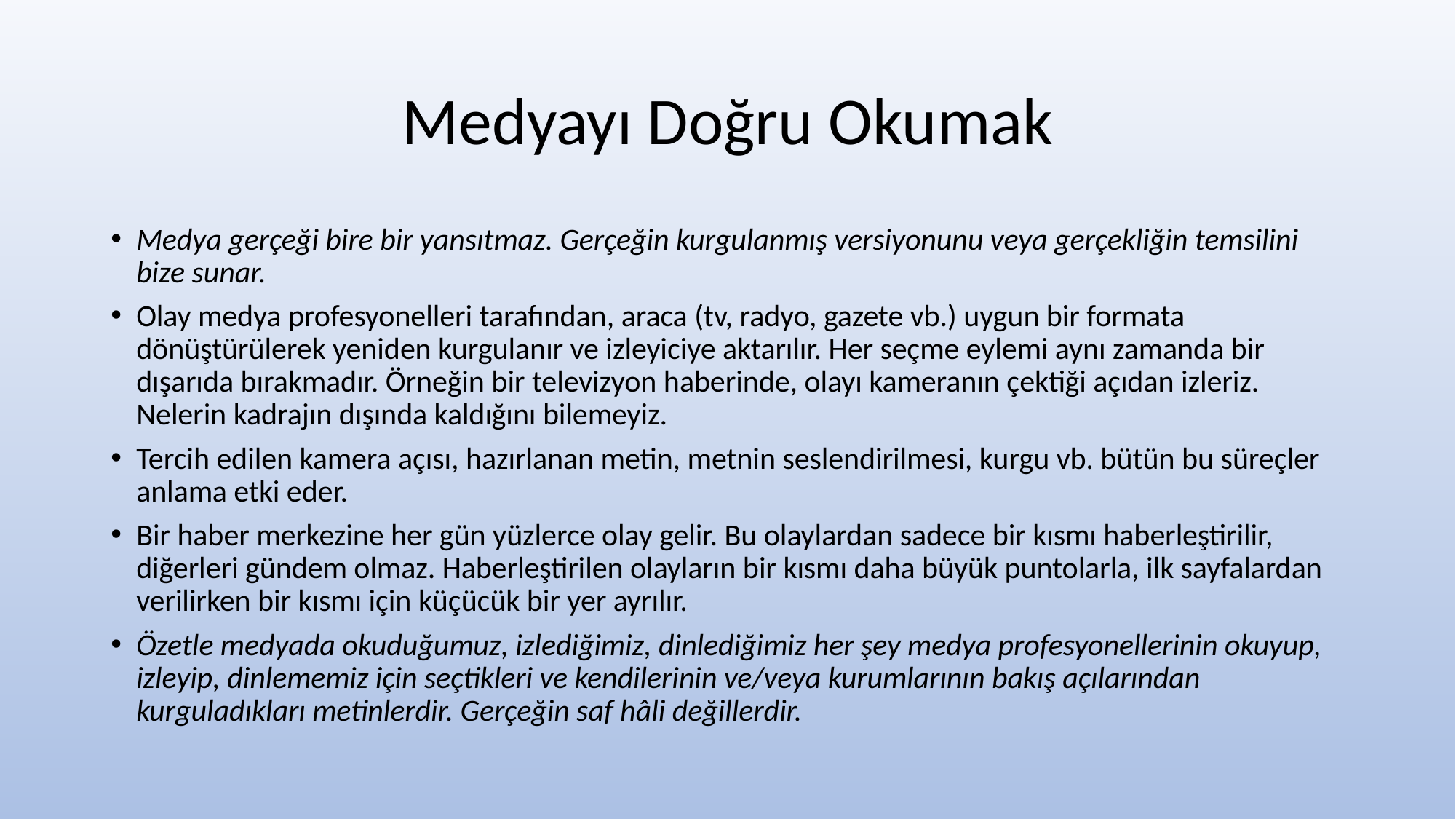

# Medyayı Doğru Okumak
Medya gerçeği bire bir yansıtmaz. Gerçeğin kurgulanmış versiyonunu veya gerçekliğin temsilini bize sunar.
Olay medya profesyonelleri tarafından, araca (tv, radyo, gazete vb.) uygun bir formata dönüştürülerek yeniden kurgulanır ve izleyiciye aktarılır. Her seçme eylemi aynı zamanda bir dışarıda bırakmadır. Örneğin bir televizyon haberinde, olayı kameranın çektiği açıdan izleriz. Nelerin kadrajın dışında kaldığını bilemeyiz.
Tercih edilen kamera açısı, hazırlanan metin, metnin seslendirilmesi, kurgu vb. bütün bu süreçler anlama etki eder.
Bir haber merkezine her gün yüzlerce olay gelir. Bu olaylardan sadece bir kısmı haberleştirilir, diğerleri gündem olmaz. Haberleştirilen olayların bir kısmı daha büyük puntolarla, ilk sayfalardan verilirken bir kısmı için küçücük bir yer ayrılır.
Özetle medyada okuduğumuz, izlediğimiz, dinlediğimiz her şey medya profesyonellerinin okuyup, izleyip, dinlememiz için seçtikleri ve kendilerinin ve/veya kurumlarının bakış açılarından kurguladıkları metinlerdir. Gerçeğin saf hâli değillerdir.